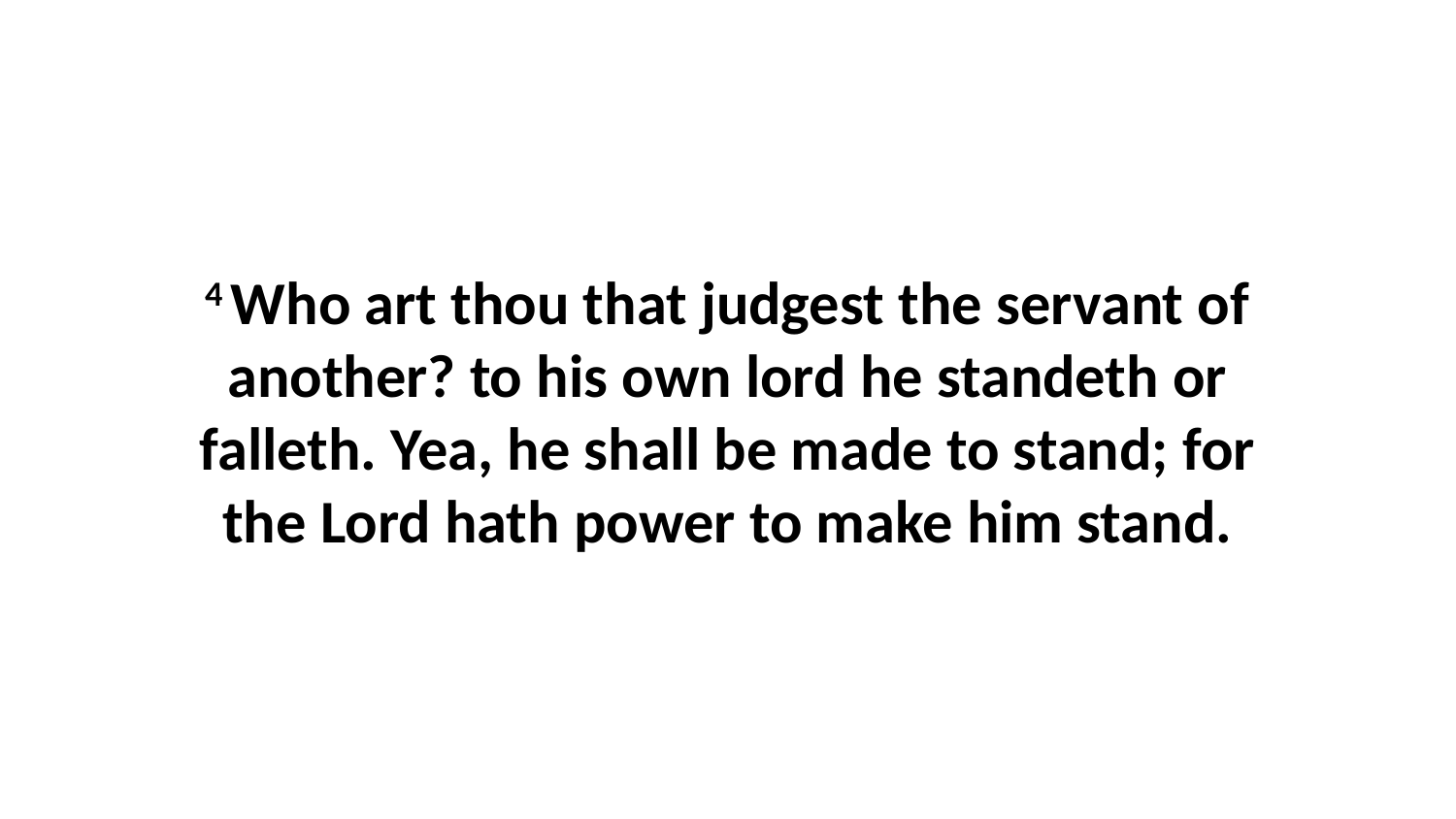

4 Who art thou that judgest the servant of another? to his own lord he standeth or falleth. Yea, he shall be made to stand; for the Lord hath power to make him stand.